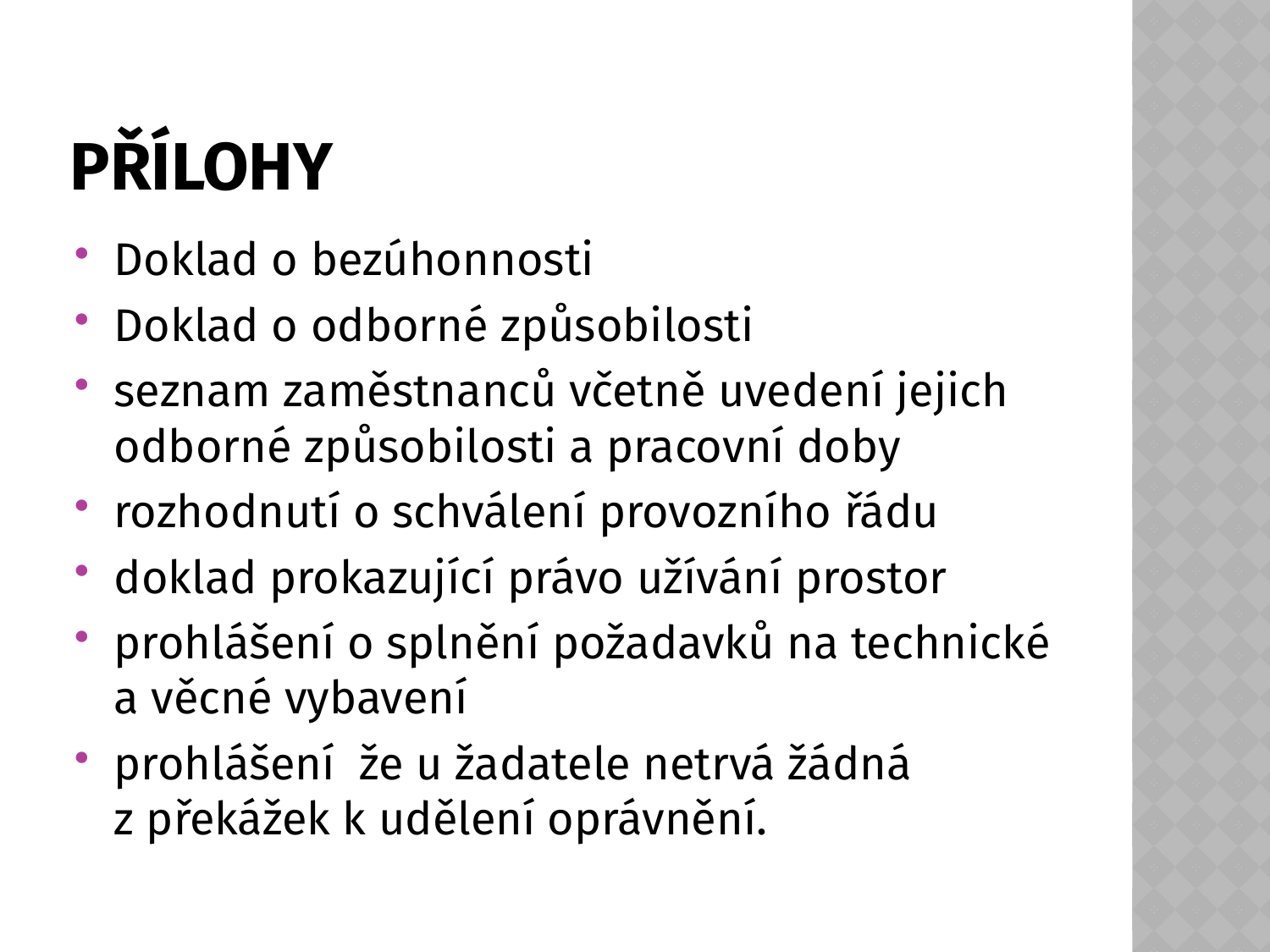

# Přílohy
Doklad o bezúhonnosti
Doklad o odborné způsobilosti
seznam zaměstnanců včetně uvedení jejich odborné způsobilosti a pracovní doby
rozhodnutí o schválení provozního řádu
doklad prokazující právo užívání prostor
prohlášení o splnění požadavků na technické a věcné vybavení
prohlášení  že u žadatele netrvá žádná z překážek k udělení oprávnění.